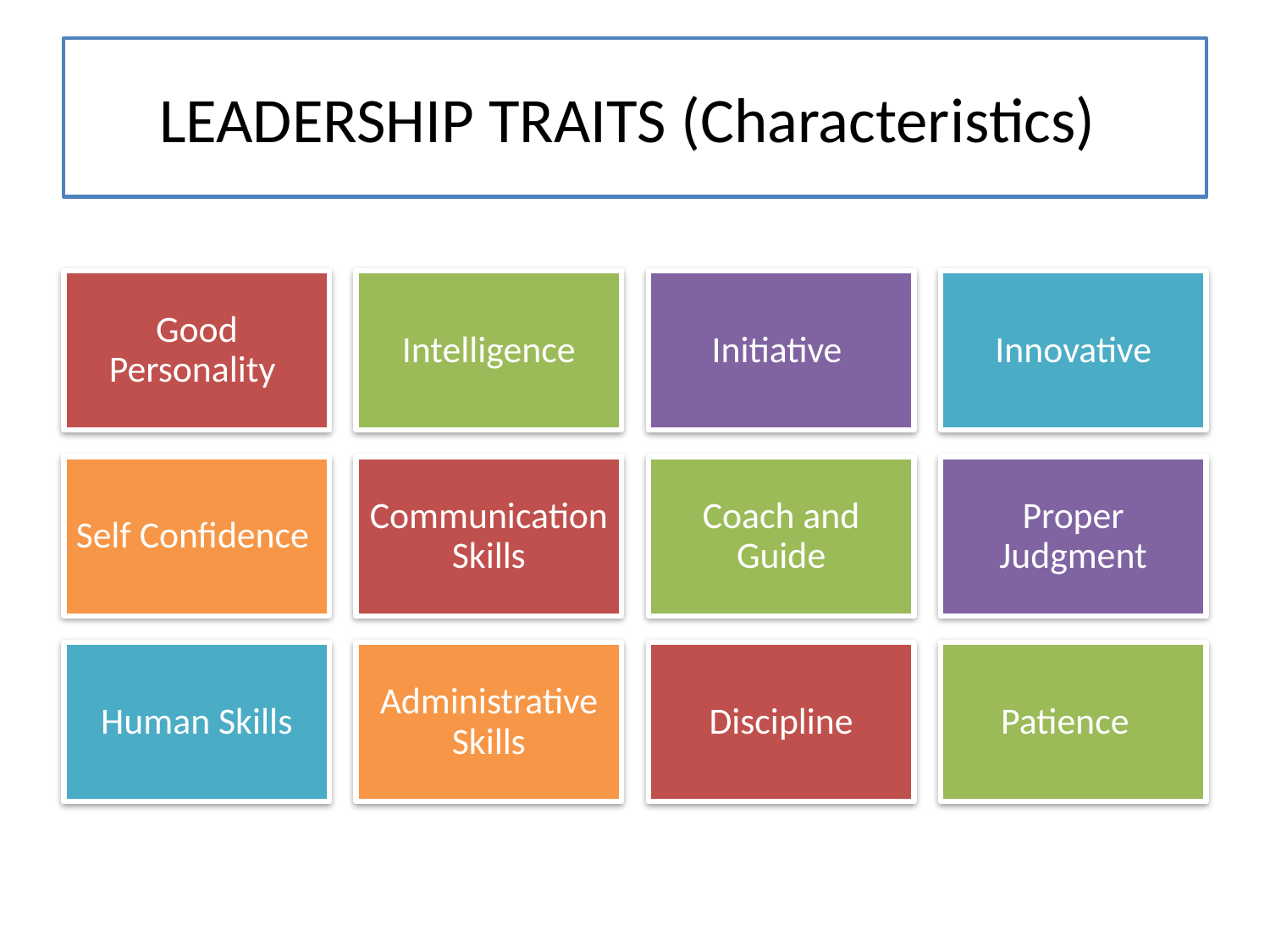

# LEADERSHIP TRAITS (Characteristics)
Good Personality
Intelligence
Initiative
Innovative
Self Confidence
Communication Skills
Coach and Guide
Proper Judgment
Human Skills
Administrative Skills
Discipline
Patience